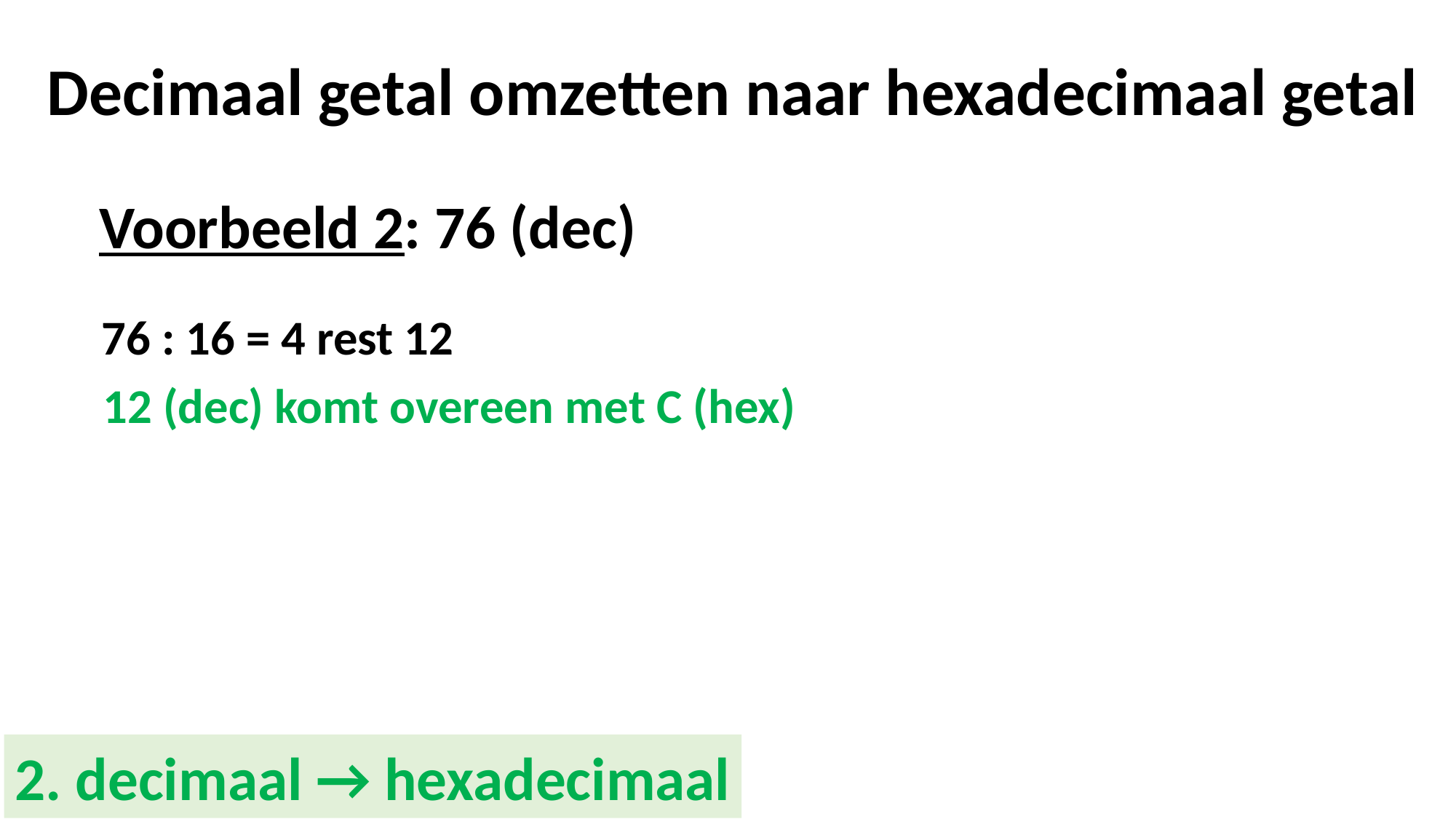

Decimaal getal omzetten naar hexadecimaal getal
Voorbeeld 2: 76 (dec)
76 : 16 = 4 rest 12
12 (dec) komt overeen met C (hex)
2. decimaal → hexadecimaal